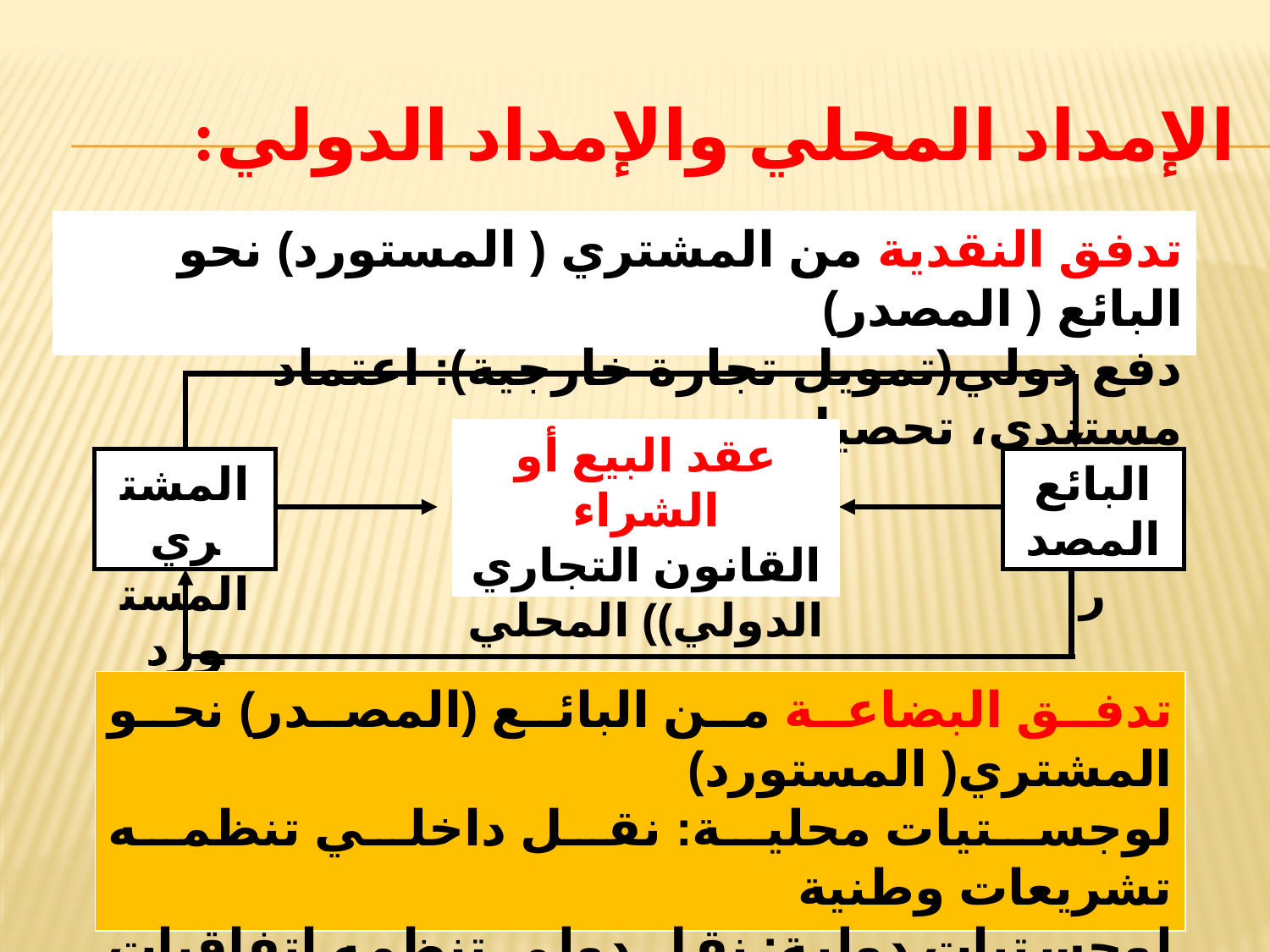

# الإمداد المحلي والإمداد الدولي:
تدفق النقدية من المشتري ( المستورد) نحو البائع ( المصدر)
دفع دولي(تمويل تجارة خارجية): اعتماد مستندي، تحصيل مستندي ...
عقد البيع أو الشراء
القانون التجاري
الدولي)) المحلي
المشتري
المستورد
البائع
المصدر
تدفق البضاعة من البائع (المصدر) نحو المشتري( المستورد)
لوجستيات محلية: نقل داخلي تنظمه تشريعات وطنية
لوجستيات دولية: نقل دولي تنظمه اتفاقيات دولية، إجراءات جمركية للتصدير أو الاستيراد